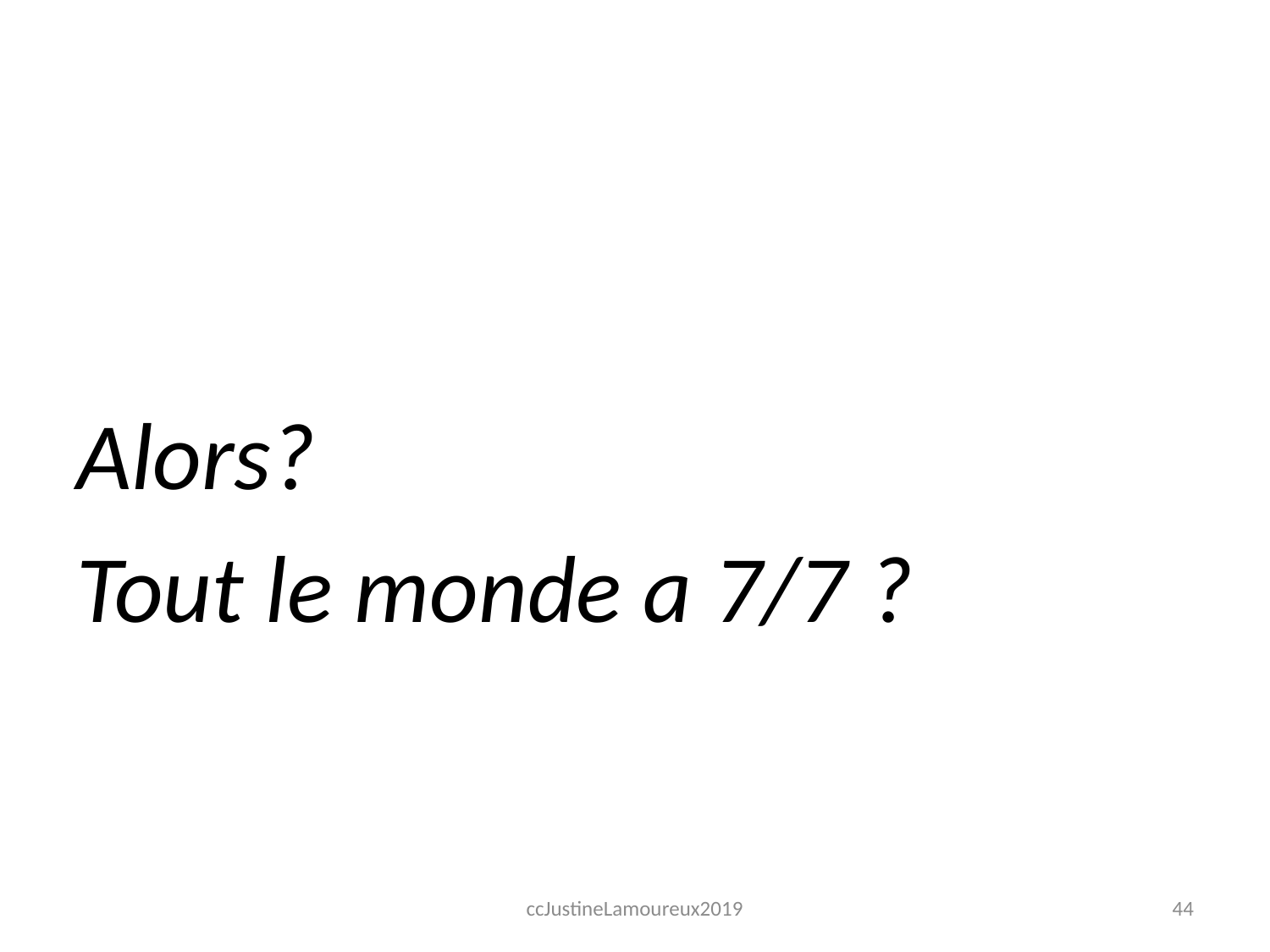

#

Alors?
Tout le monde a 7/7 ?
ccJustineLamoureux2019
44